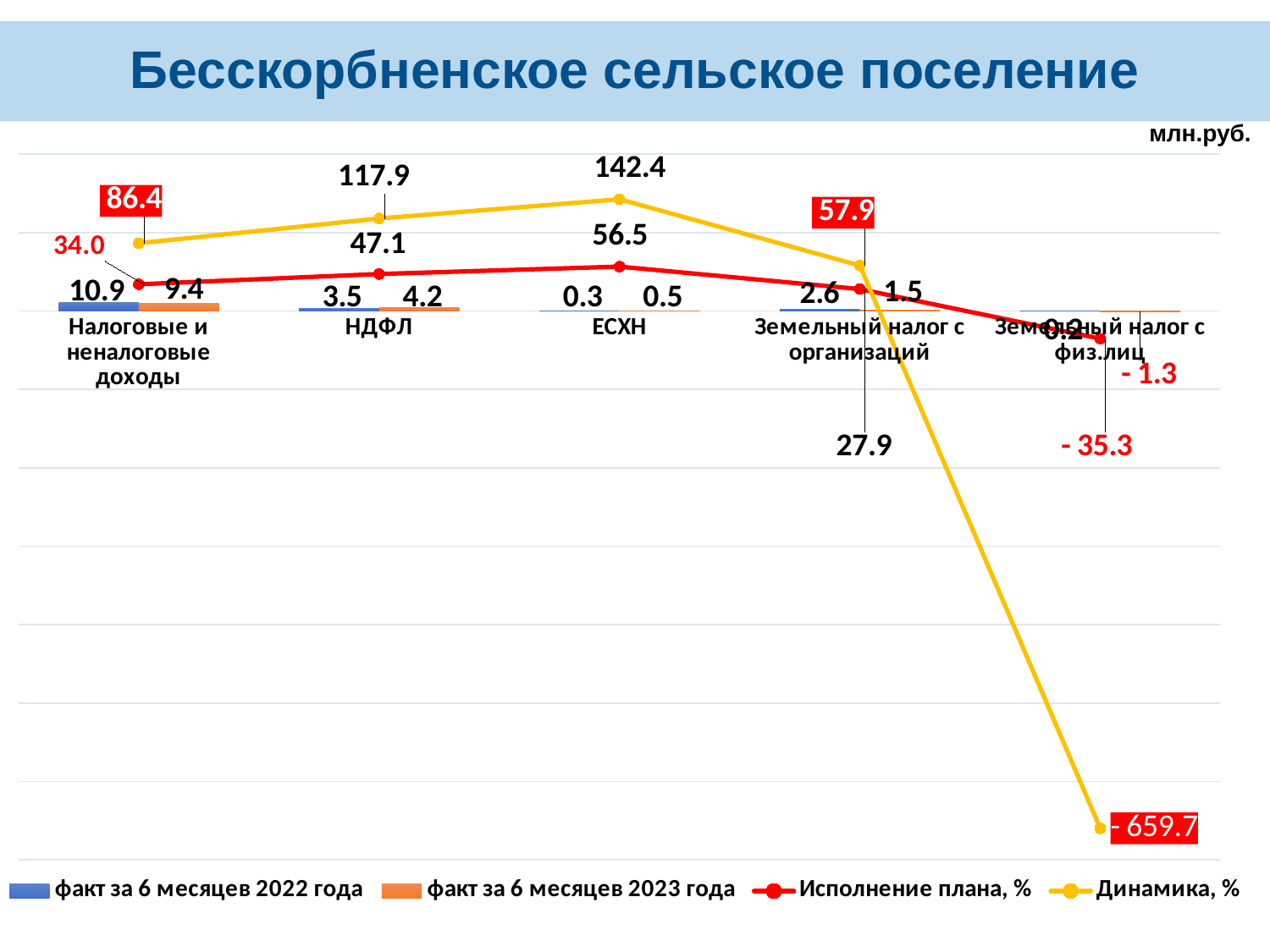

# Бесскорбненское сельское поселение
млн.руб.

### Chart

| Category | факт за 6 месяцев 2022 года | факт за 6 месяцев 2023 года | Исполнение плана, % | Динамика, % |
|---|---|---|---|---|
| Налоговые и неналоговые доходы | 10.911043659999999 | 9.432061199999998 | 33.99968437308657 | 86.44508714210386 |
| НДФЛ | 3.5391174199999997 | 4.1724127399999995 | 47.092694582392774 | 117.89415961225723 |
| ЕСХН | 0.3175695 | 0.45229423 | 56.53677875 | 142.42369937919102 |
| Земельный налог с организаций | 2.59923872 | 1.5061236899999997 | 27.891179444444436 | 57.94480046834636 |
| Земельный налог с физ.лиц | 0.19280968999999998 | -1.2719212100000001 | -35.33114472222223 | -659.6770162329499 |